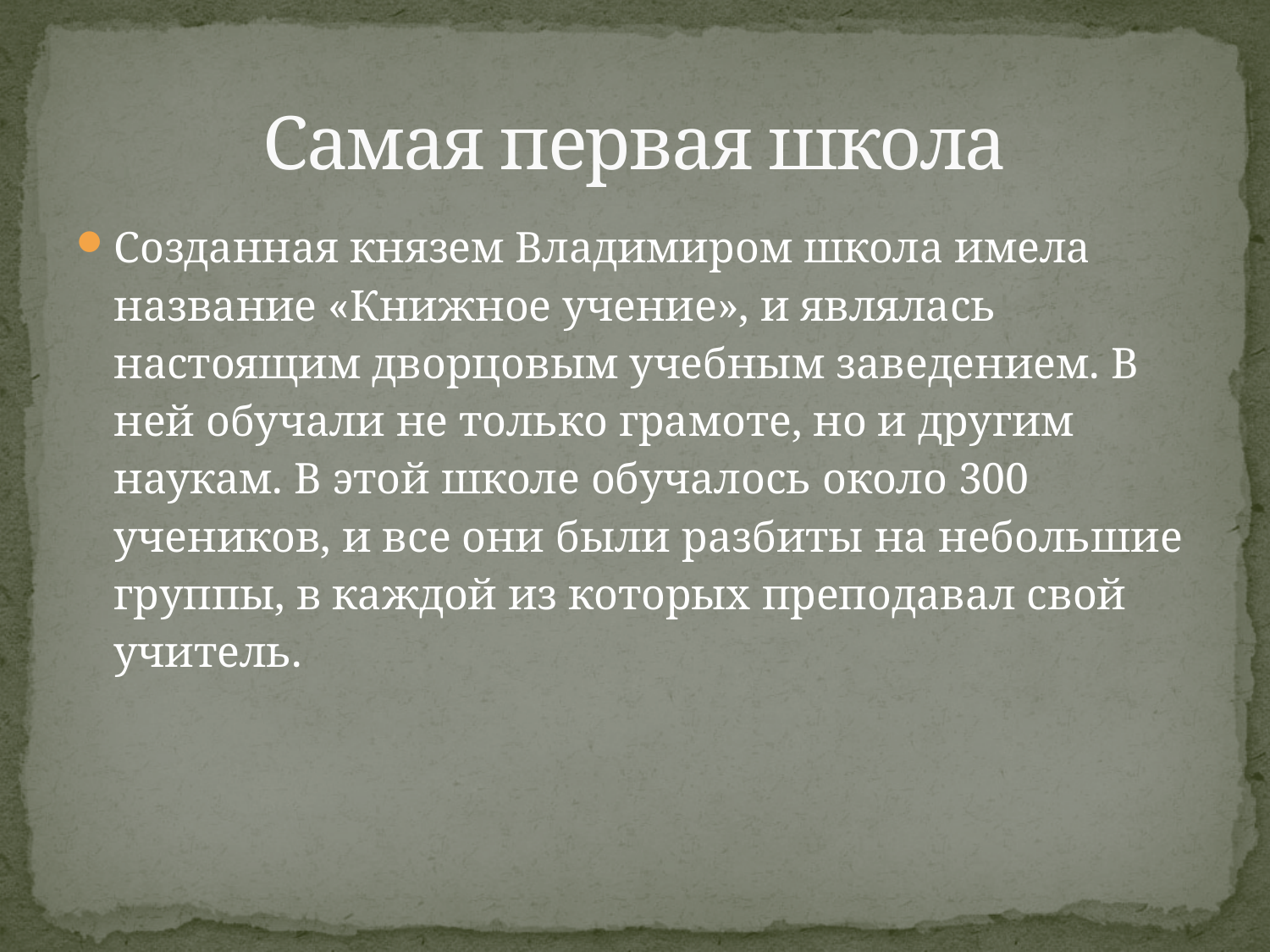

# Самая первая школа
Созданная князем Владимиром школа имела название «Книжное учение», и являлась настоящим дворцовым учебным заведением. В ней обучали не только грамоте, но и другим наукам. В этой школе обучалось около 300 учеников, и все они были разбиты на небольшие группы, в каждой из которых преподавал свой учитель.